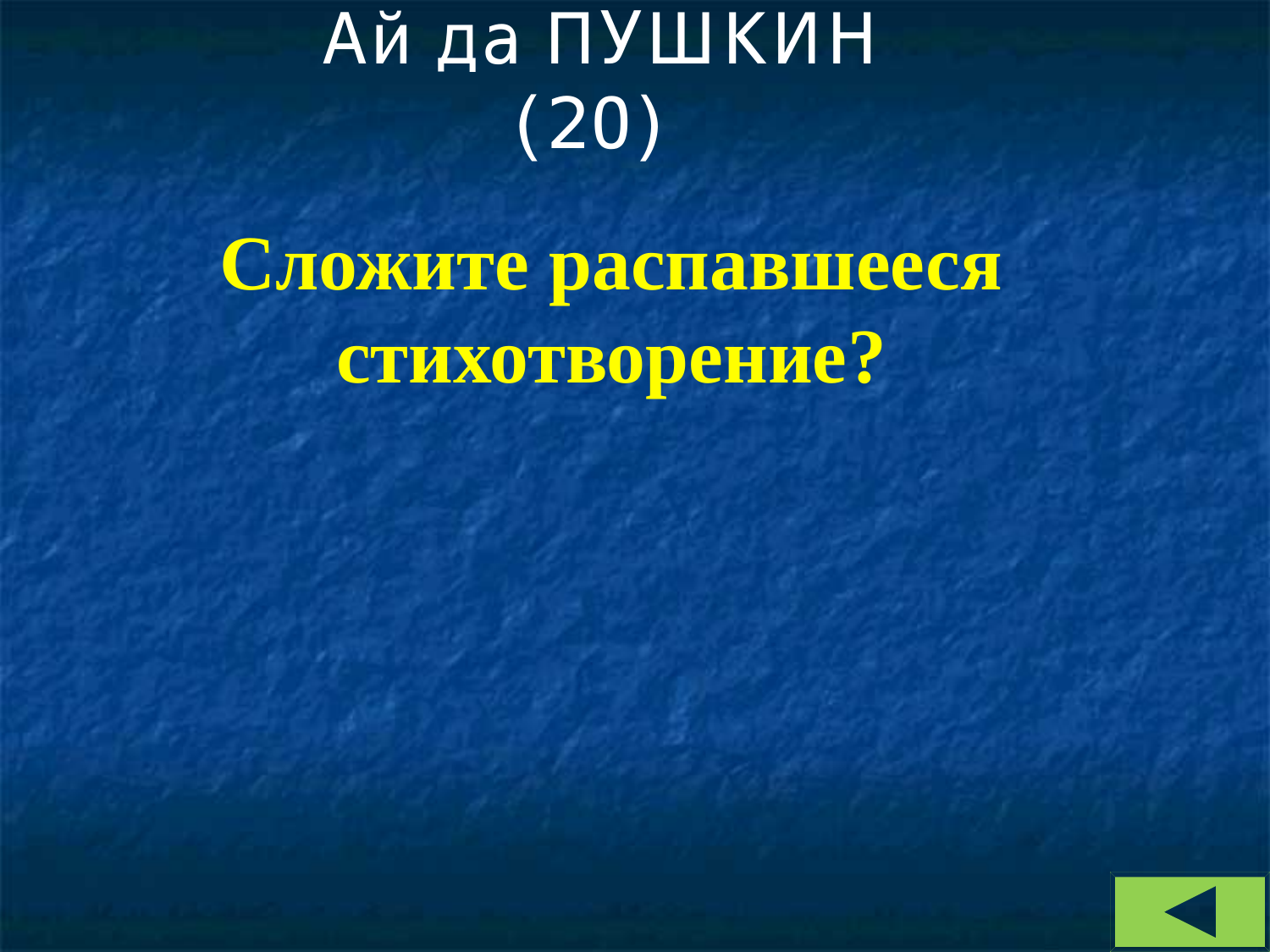

Ай да ПУШКИН
(20)
Сложите распавшееся стихотворение?